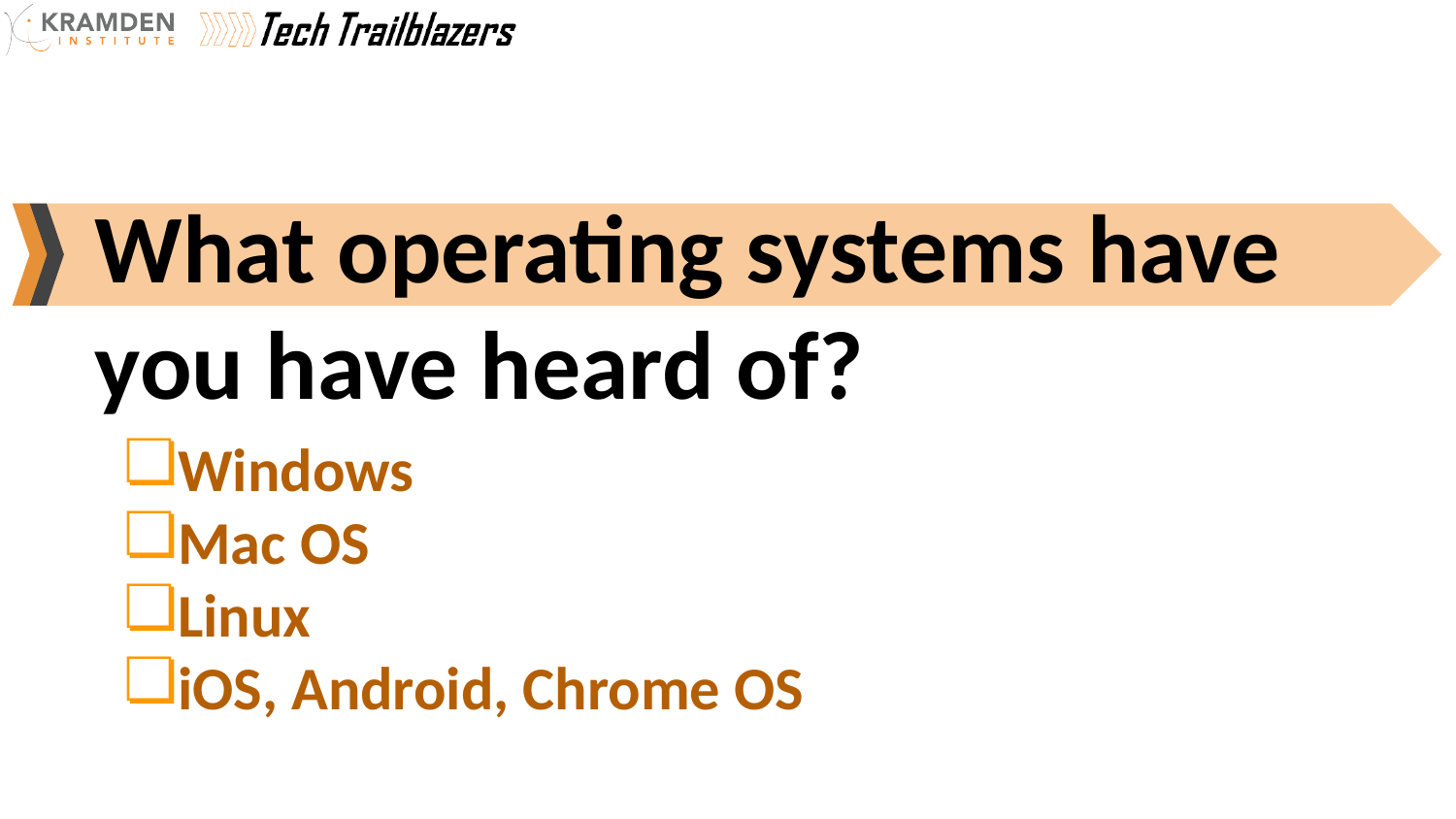

# What operating systems have you have heard of?

Windows
Mac OS
Linux
iOS, Android, Chrome OS